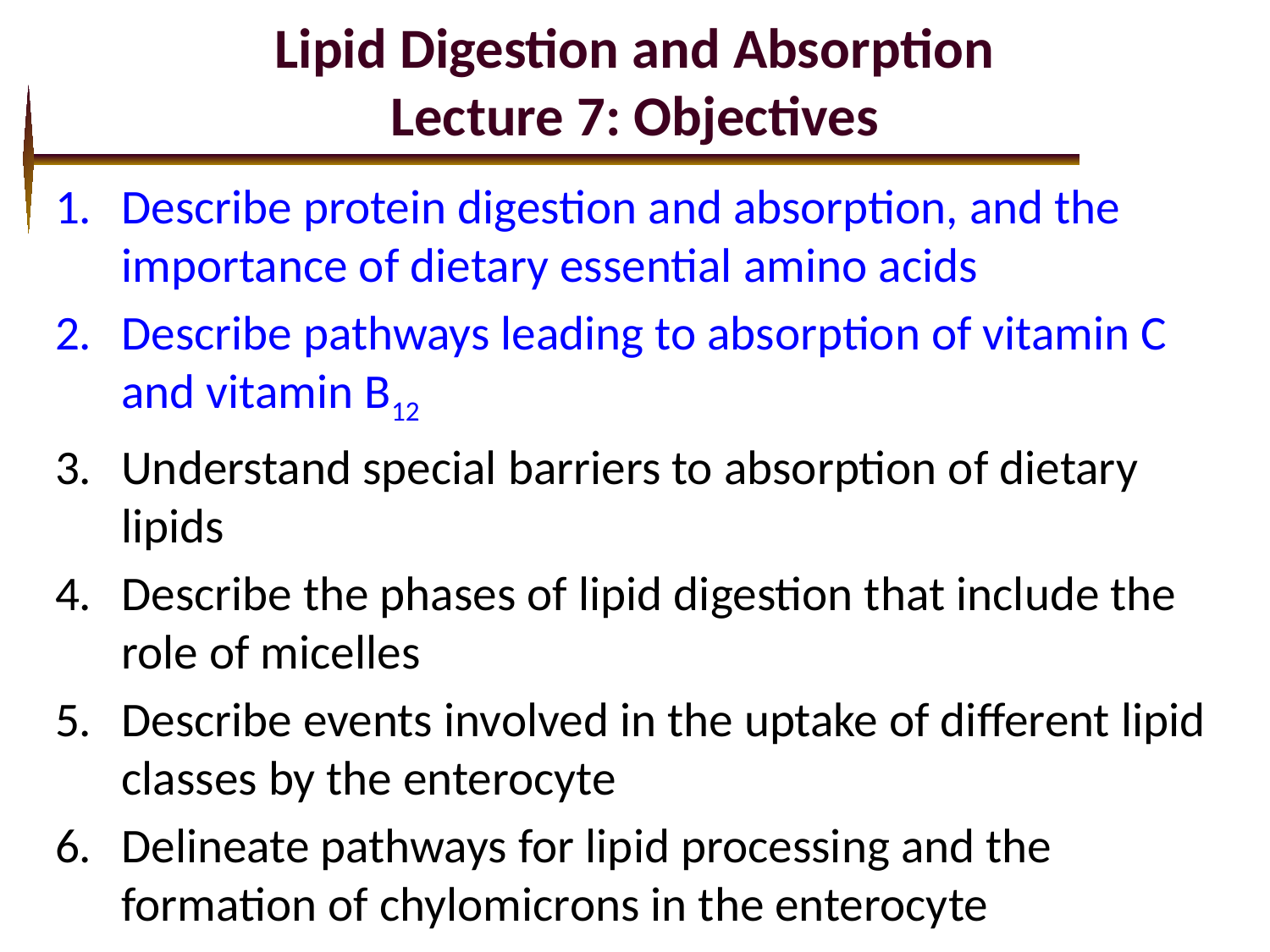

# Lipid Digestion and Absorption Lecture 7: Objectives

Describe protein digestion and absorption, and the importance of dietary essential amino acids
Describe pathways leading to absorption of vitamin C and vitamin B12
Understand special barriers to absorption of dietary lipids
Describe the phases of lipid digestion that include the role of micelles
Describe events involved in the uptake of different lipid classes by the enterocyte
Delineate pathways for lipid processing and the formation of chylomicrons in the enterocyte